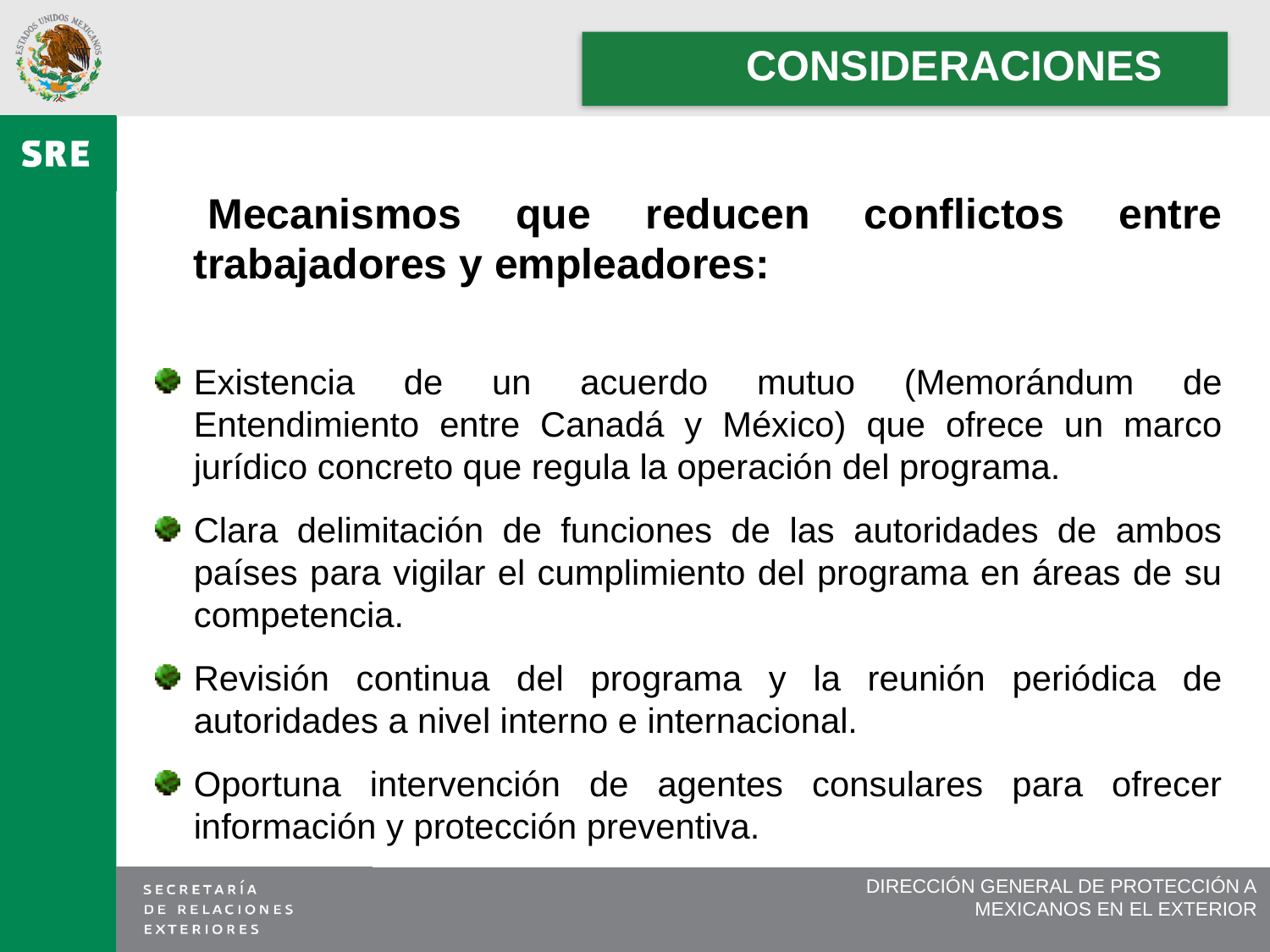

# CONSIDERACIONES

 Mecanismos que reducen conflictos entre trabajadores y empleadores:

Existencia de un acuerdo mutuo (Memorándum de Entendimiento entre Canadá y México) que ofrece un marco jurídico concreto que regula la operación del programa.
Clara delimitación de funciones de las autoridades de ambos países para vigilar el cumplimiento del programa en áreas de su competencia.
Revisión continua del programa y la reunión periódica de autoridades a nivel interno e internacional.
Oportuna intervención de agentes consulares para ofrecer información y protección preventiva.